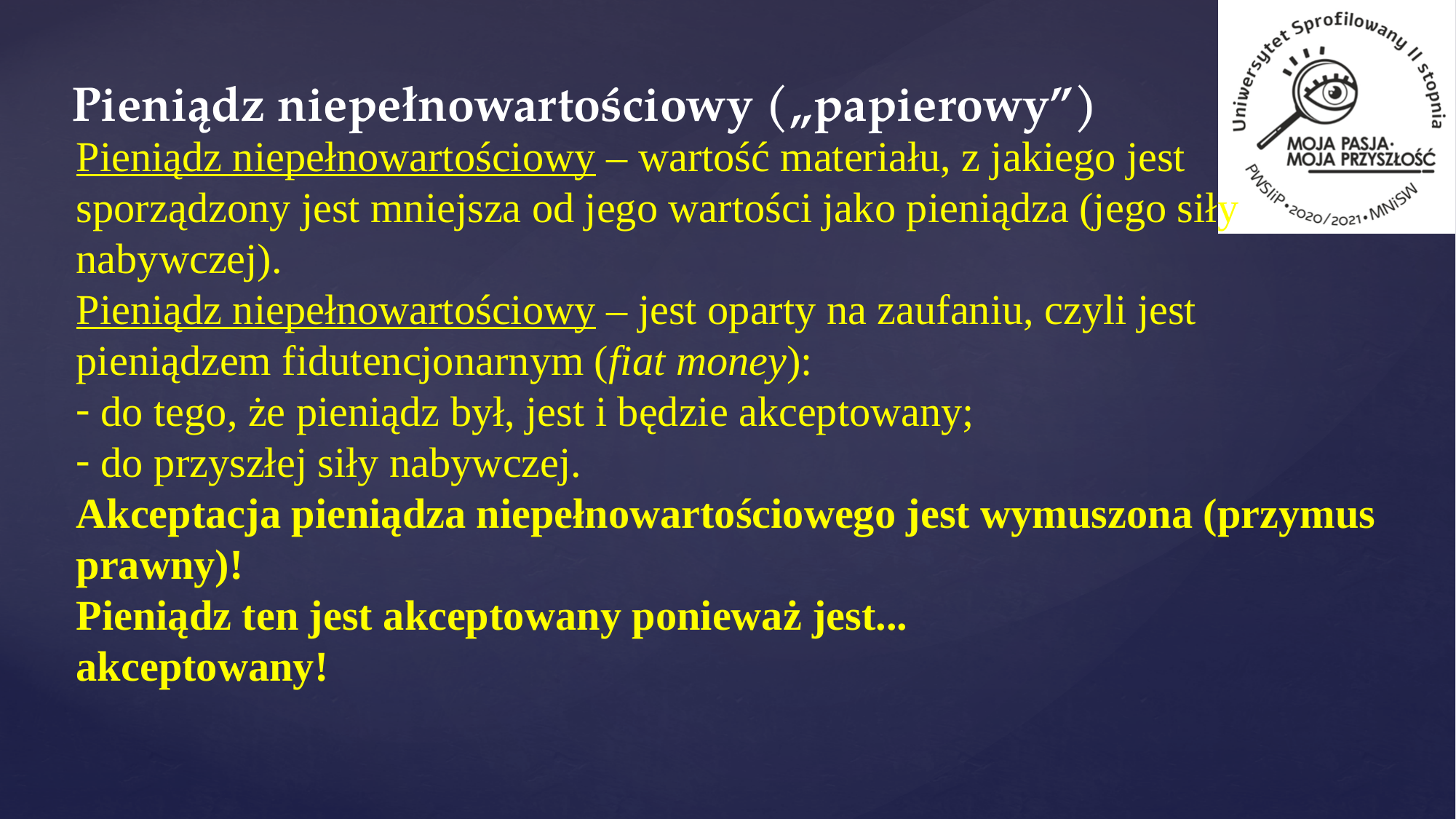

# Pieniądz niepełnowartościowy („papierowy”)
Pieniądz niepełnowartościowy – wartość materiału, z jakiego jest sporządzony jest mniejsza od jego wartości jako pieniądza (jego siły nabywczej).
Pieniądz niepełnowartościowy – jest oparty na zaufaniu, czyli jest pieniądzem fidutencjonarnym (fiat money):
 do tego, że pieniądz był, jest i będzie akceptowany;
 do przyszłej siły nabywczej.
Akceptacja pieniądza niepełnowartościowego jest wymuszona (przymus prawny)!
Pieniądz ten jest akceptowany ponieważ jest...
akceptowany!